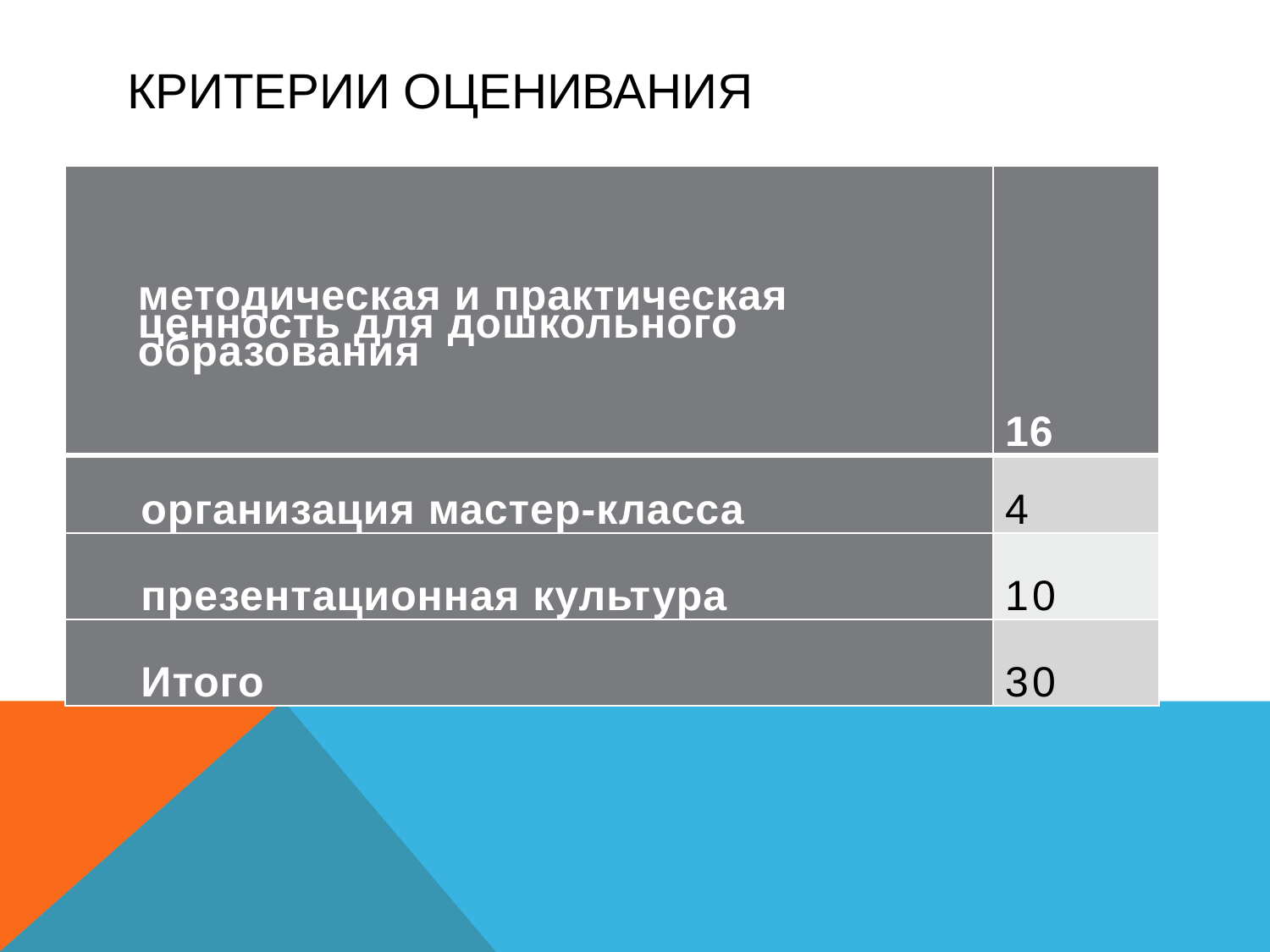

# Критерии оценивания
| методическая и практическая ценность для дошкольного образования | 16 |
| --- | --- |
| организация мастер-класса | 4 |
| презентационная культура | 10 |
| Итого | 30 |